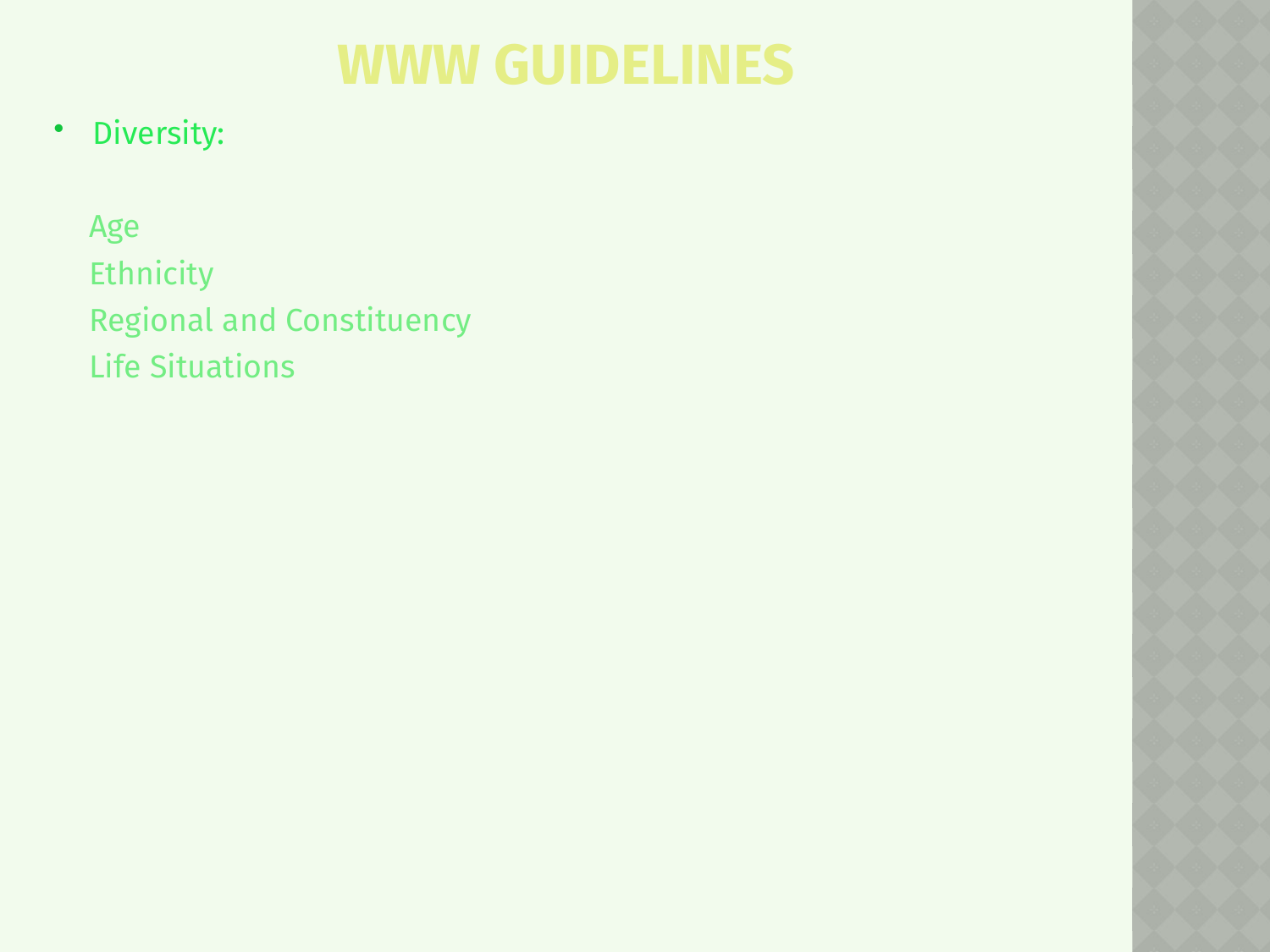

# WWW Guidelines
Diversity:

Age
Ethnicity
Regional and Constituency
Life Situations